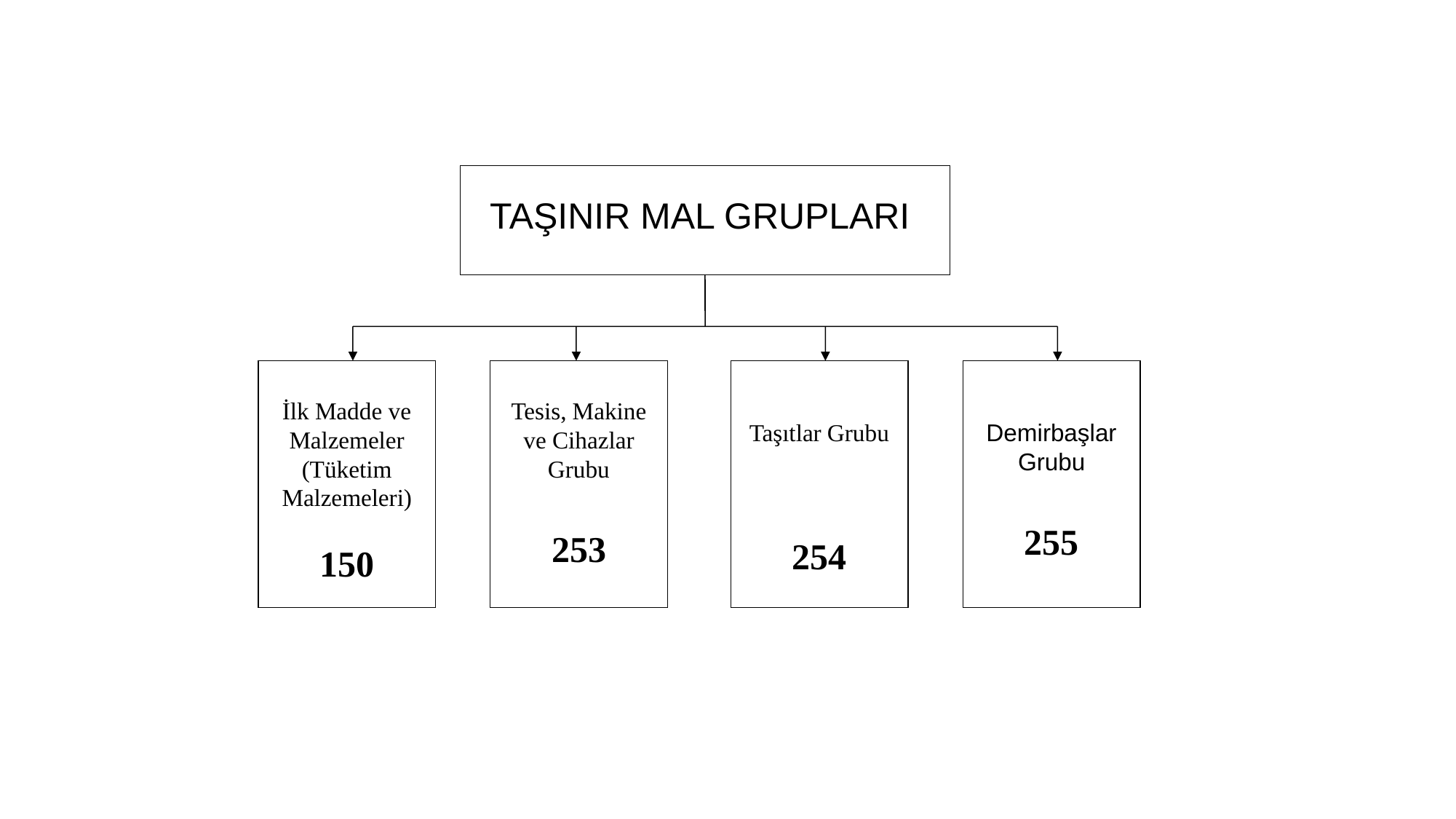

TAŞINIR MAL GRUPLARI

İlk Madde ve Malzemeler (Tüketim Malzemeleri)

150

Demirbaşlar Grubu

255

Tesis, Makine ve Cihazlar Grubu

253

Taşıtlar Grubu

254